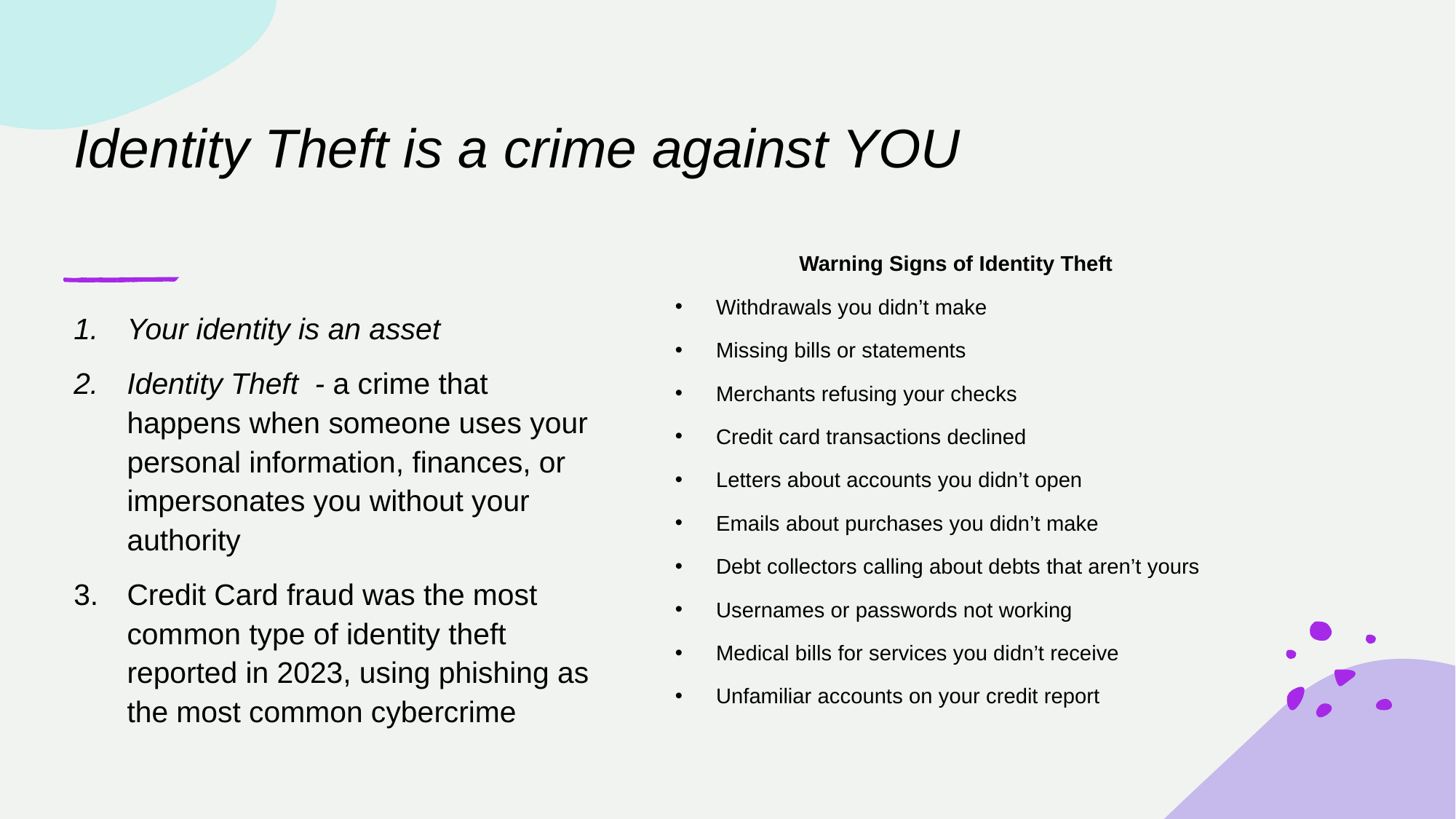

# Identity Theft is a crime against YOU
Warning Signs of Identity Theft
Withdrawals you didn’t make
Missing bills or statements
Merchants refusing your checks
Credit card transactions declined
Letters about accounts you didn’t open
Emails about purchases you didn’t make
Debt collectors calling about debts that aren’t yours
Usernames or passwords not working
Medical bills for services you didn’t receive
Unfamiliar accounts on your credit report

Your identity is an asset
Identity Theft  - a crime that happens when someone uses your personal information, finances, or impersonates you without your authority
Credit Card fraud was the most common type of identity theft reported in 2023, using phishing as the most common cybercrime